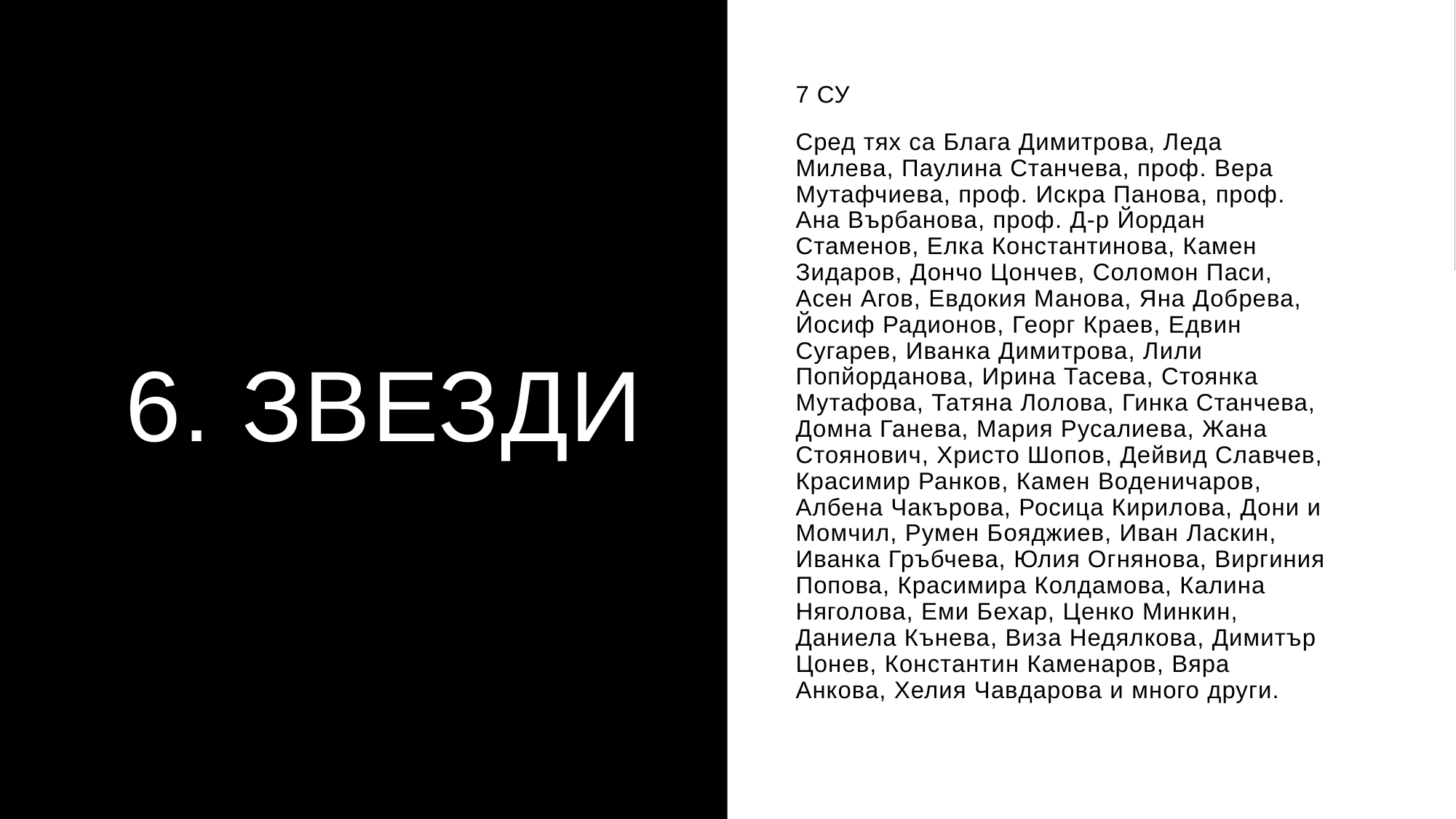

# 6. Звезди
7 СУ
Сред тях са Блага Димитрова, Леда Милева, Паулина Станчева, проф. Вера Мутафчиева, проф. Искра Панова, проф. Ана Върбанова, проф. Д-р Йордан Стаменов, Елка Константинова, Камен Зидаров, Дончо Цончев, Соломон Паси, Асен Агов, Евдокия Манова, Яна Добрева, Йосиф Радионов, Георг Краев, Едвин Сугарев, Иванка Димитрова, Лили Попйорданова, Ирина Тасева, Стоянка Мутафова, Татяна Лолова, Гинка Станчева, Домна Ганева, Мария Русалиева, Жана Стоянович, Христо Шопов, Дейвид Славчев, Красимир Ранков, Камен Воденичаров, Албена Чакърова, Росица Кирилова, Дони и Момчил, Румен Бояджиев, Иван Ласкин, Иванка Гръбчева, Юлия Огнянова, Виргиния Попова, Красимира Колдамова, Калина Няголова, Еми Бехар, Ценко Минкин, Даниела Кънева, Виза Недялкова, Димитър Цонев, Константин Каменаров, Вяра Анкова, Хелия Чавдарова и много други.